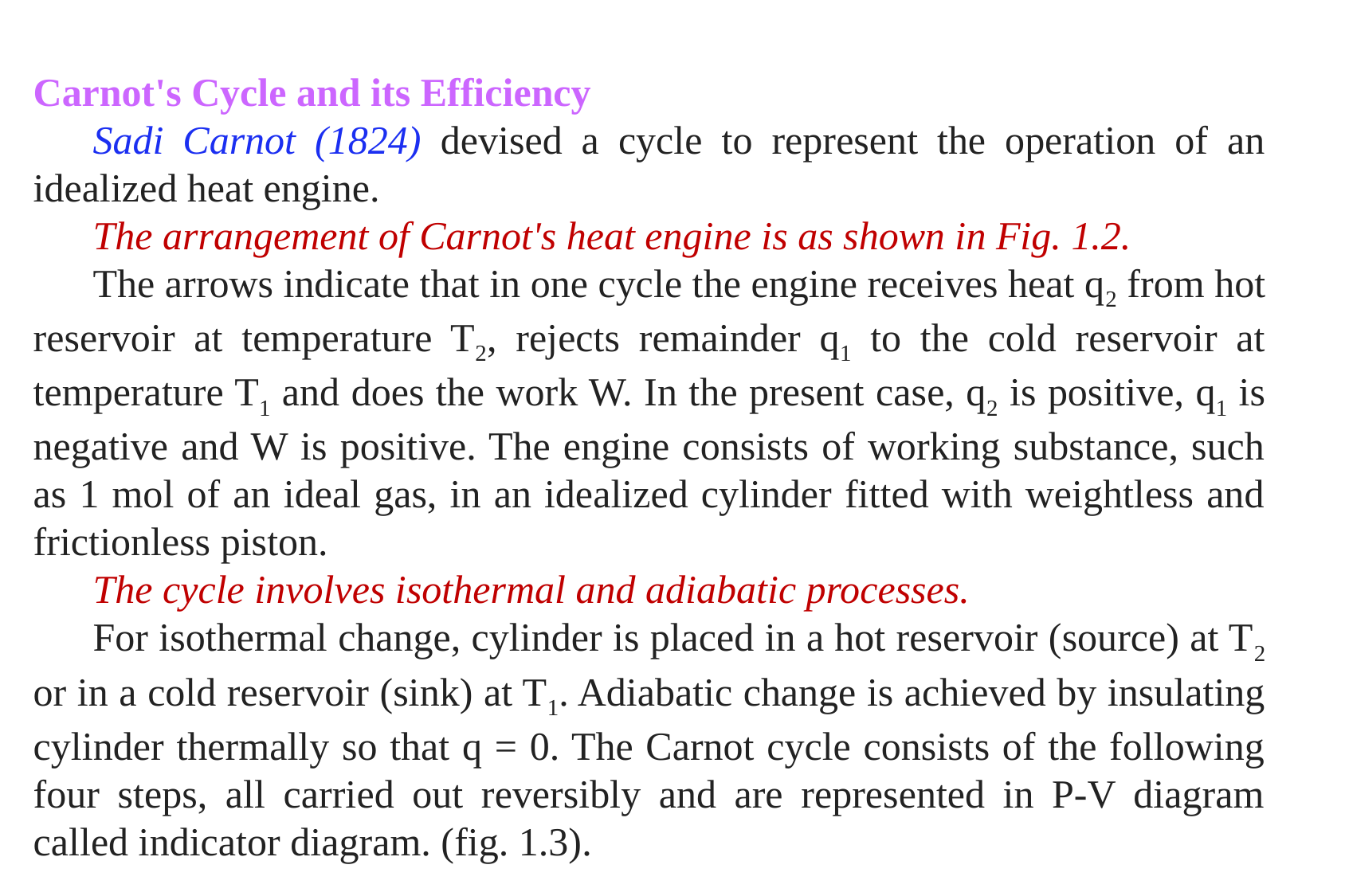

Carnot's Cycle and its Efficiency
Sadi Carnot (1824) devised a cycle to represent the operation of an idealized heat engine.
The arrangement of Carnot's heat engine is as shown in Fig. 1.2.
The arrows indicate that in one cycle the engine receives heat q2 from hot reservoir at temperature T2, rejects remainder q1 to the cold reservoir at temperature T1 and does the work W. In the present case, q2 is positive, q1 is negative and W is positive. The engine consists of working substance, such as 1 mol of an ideal gas, in an idealized cylinder fitted with weightless and frictionless piston.
The cycle involves isothermal and adiabatic processes.
For isothermal change, cylinder is placed in a hot reservoir (source) at T2 or in a cold reservoir (sink) at T1. Adiabatic change is achieved by insulating cylinder thermally so that q = 0. The Carnot cycle consists of the following four steps, all carried out reversibly and are represented in P-V diagram called indicator diagram. (fig. 1.3).